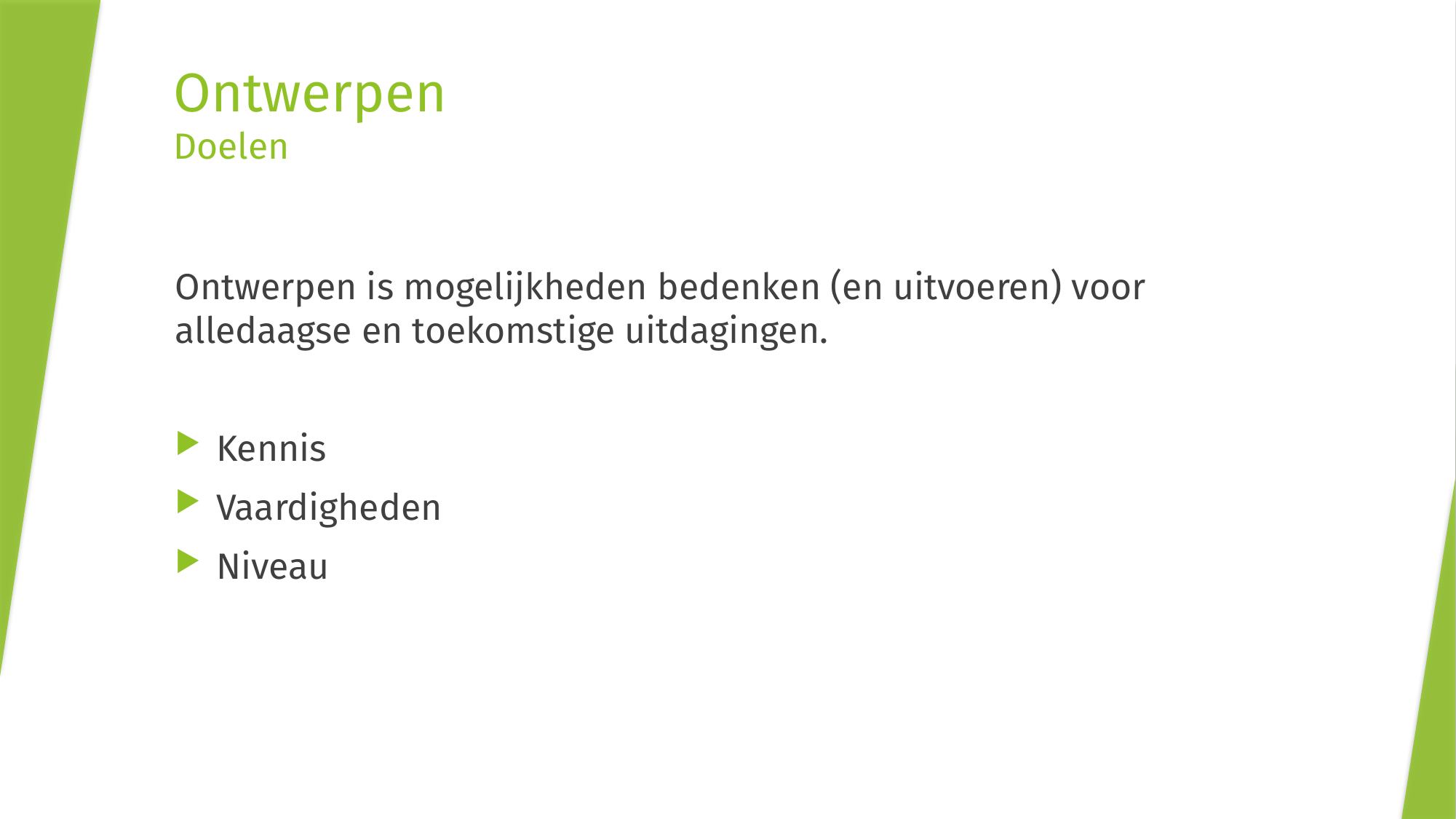

# Ontwerpen Doelen
Ontwerpen is mogelijkheden bedenken (en uitvoeren) voor alledaagse en toekomstige uitdagingen.

Kennis
Vaardigheden
Niveau